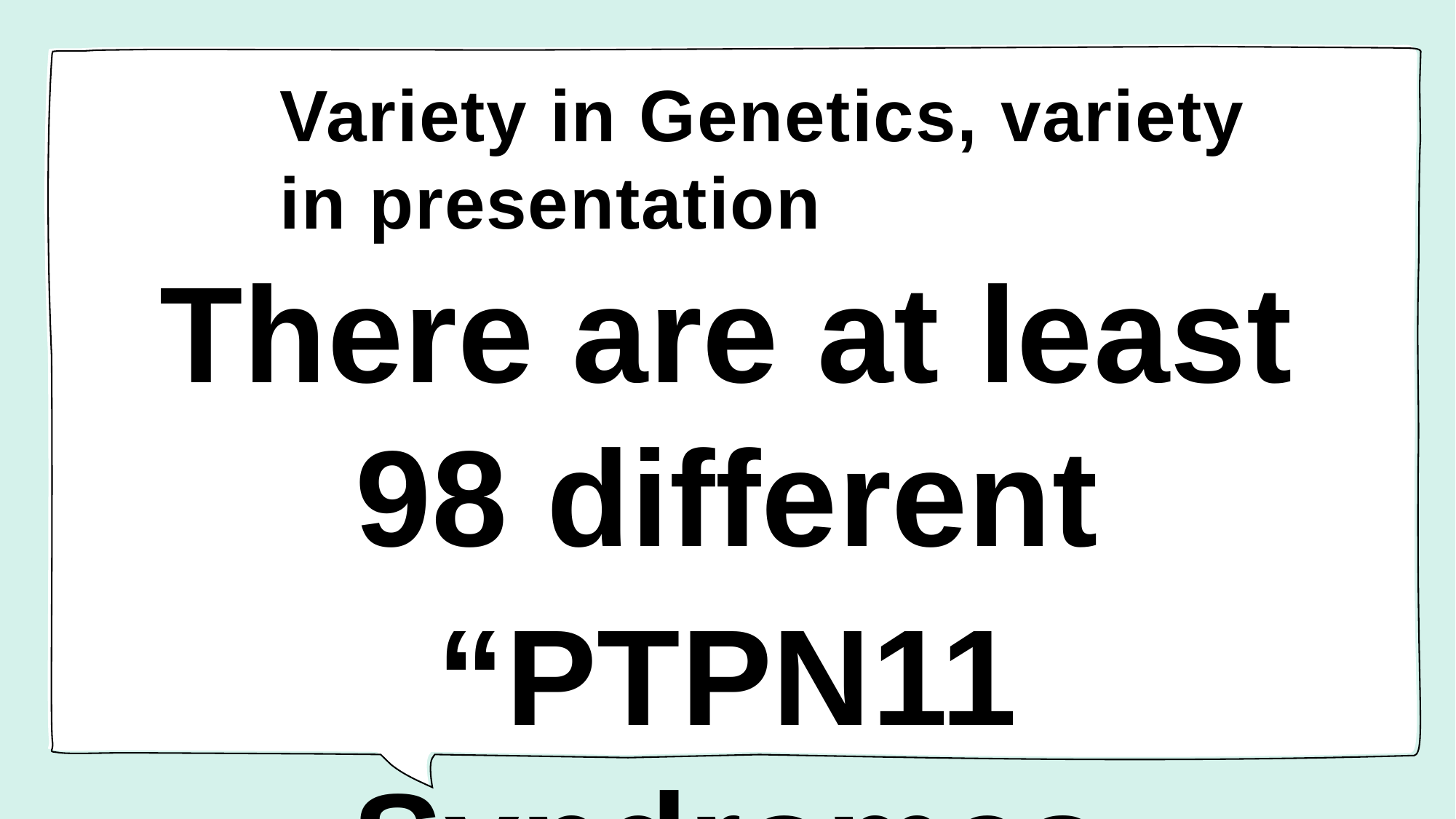

# Variety in Genetics, variety in presentation
There are at least 98 different
“PTPN11 Syndromes Noonan”